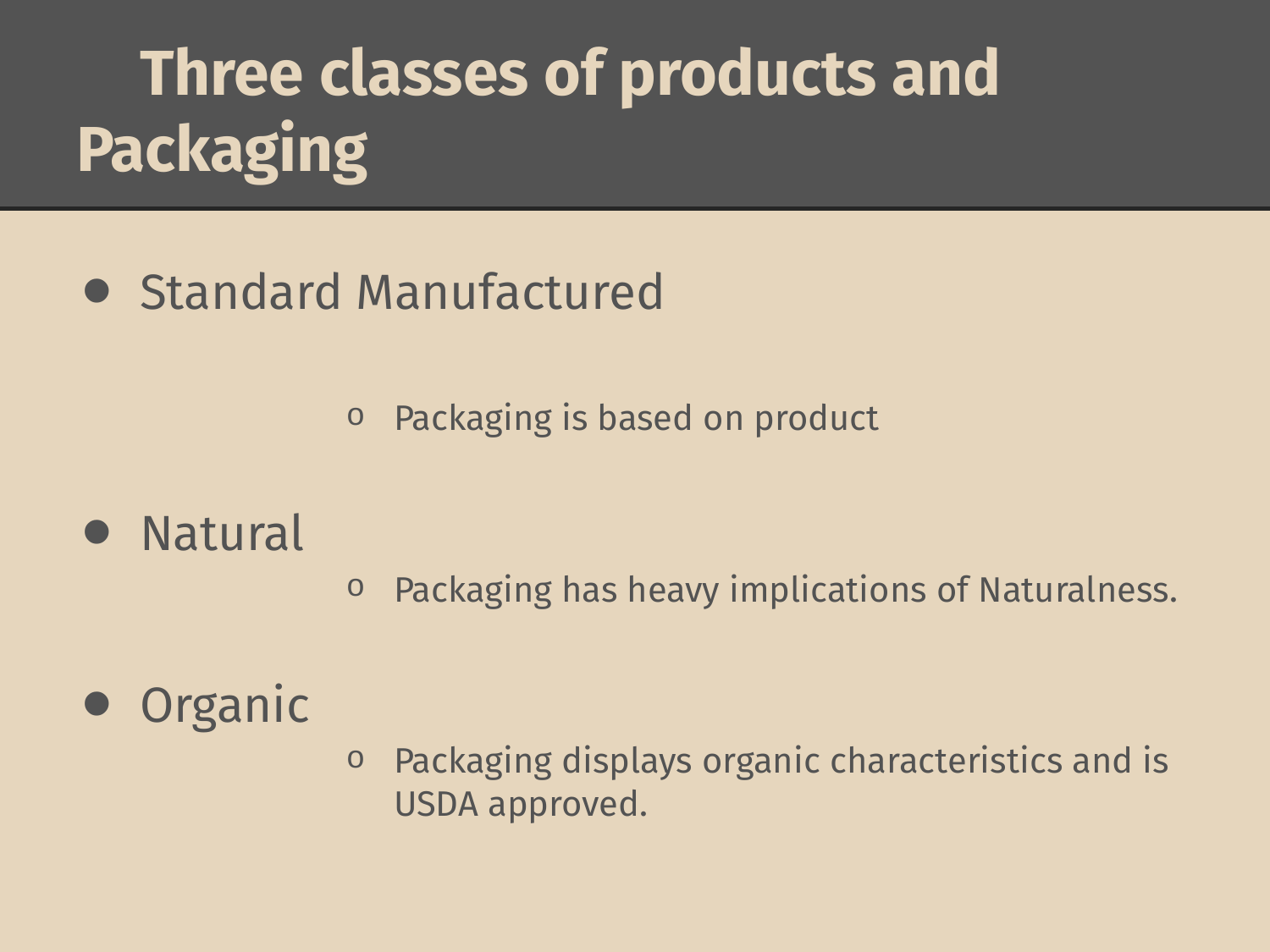

# Three classes of products and Packaging
Standard Manufactured

Packaging is based on product

Natural
Packaging has heavy implications of Naturalness.

Organic
Packaging displays organic characteristics and is USDA approved.